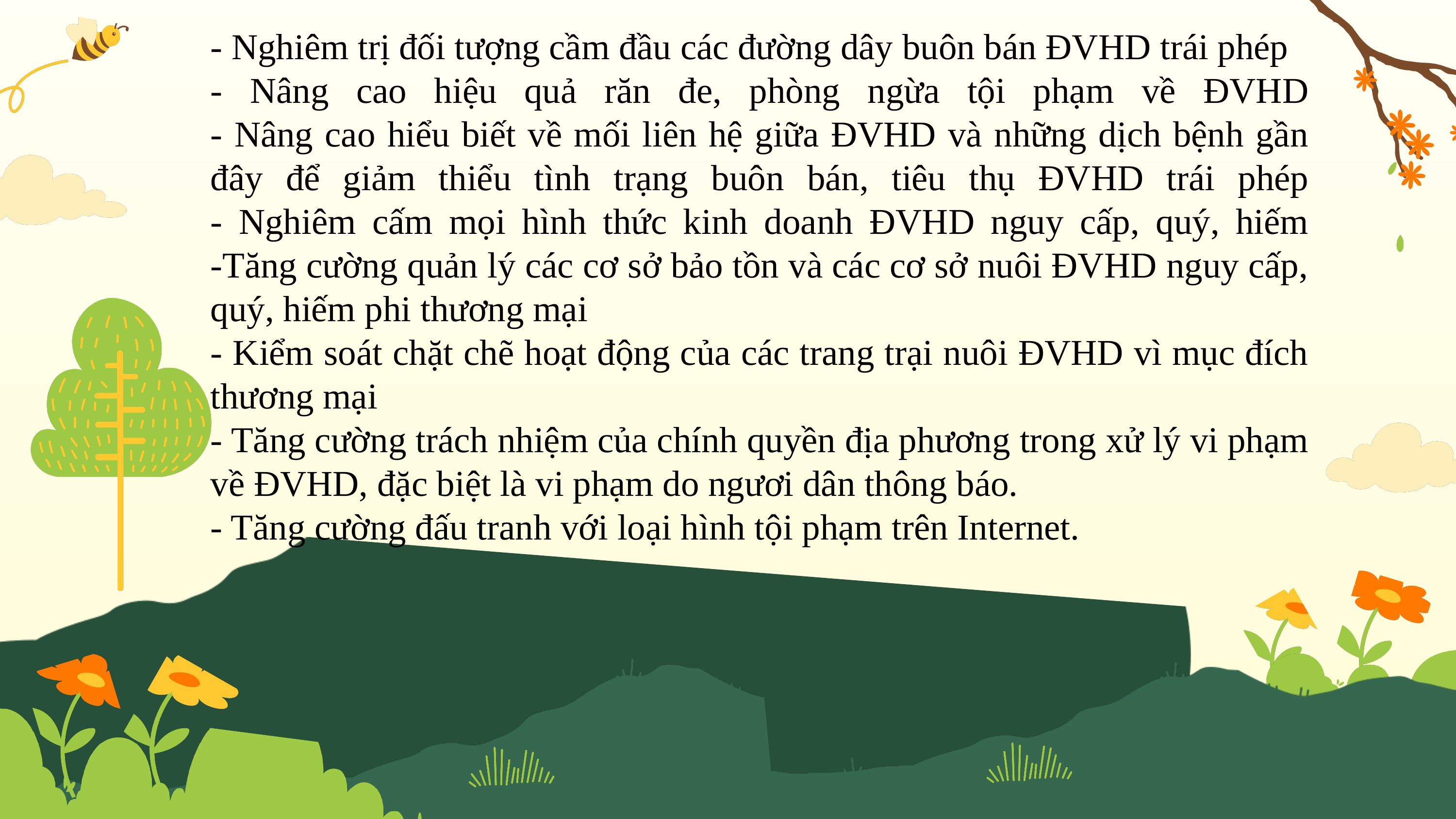

- Nghiêm trị đối tượng cầm đầu các đường dây buôn bán ĐVHD trái phép
- Nâng cao hiệu quả răn đe, phòng ngừa tội phạm về ĐVHD
- Nâng cao hiểu biết về mối liên hệ giữa ĐVHD và những dịch bệnh gần đây để giảm thiểu tình trạng buôn bán, tiêu thụ ĐVHD trái phép
- Nghiêm cấm mọi hình thức kinh doanh ĐVHD nguy cấp, quý, hiếm
-Tăng cường quản lý các cơ sở bảo tồn và các cơ sở nuôi ĐVHD nguy cấp, quý, hiếm phi thương mại
- Kiểm soát chặt chẽ hoạt động của các trang trại nuôi ĐVHD vì mục đích thương mại
- Tăng cường trách nhiệm của chính quyền địa phương trong xử lý vi phạm về ĐVHD, đặc biệt là vi phạm do ngươi dân thông báo.
- Tăng cường đấu tranh với loại hình tội phạm trên Internet.